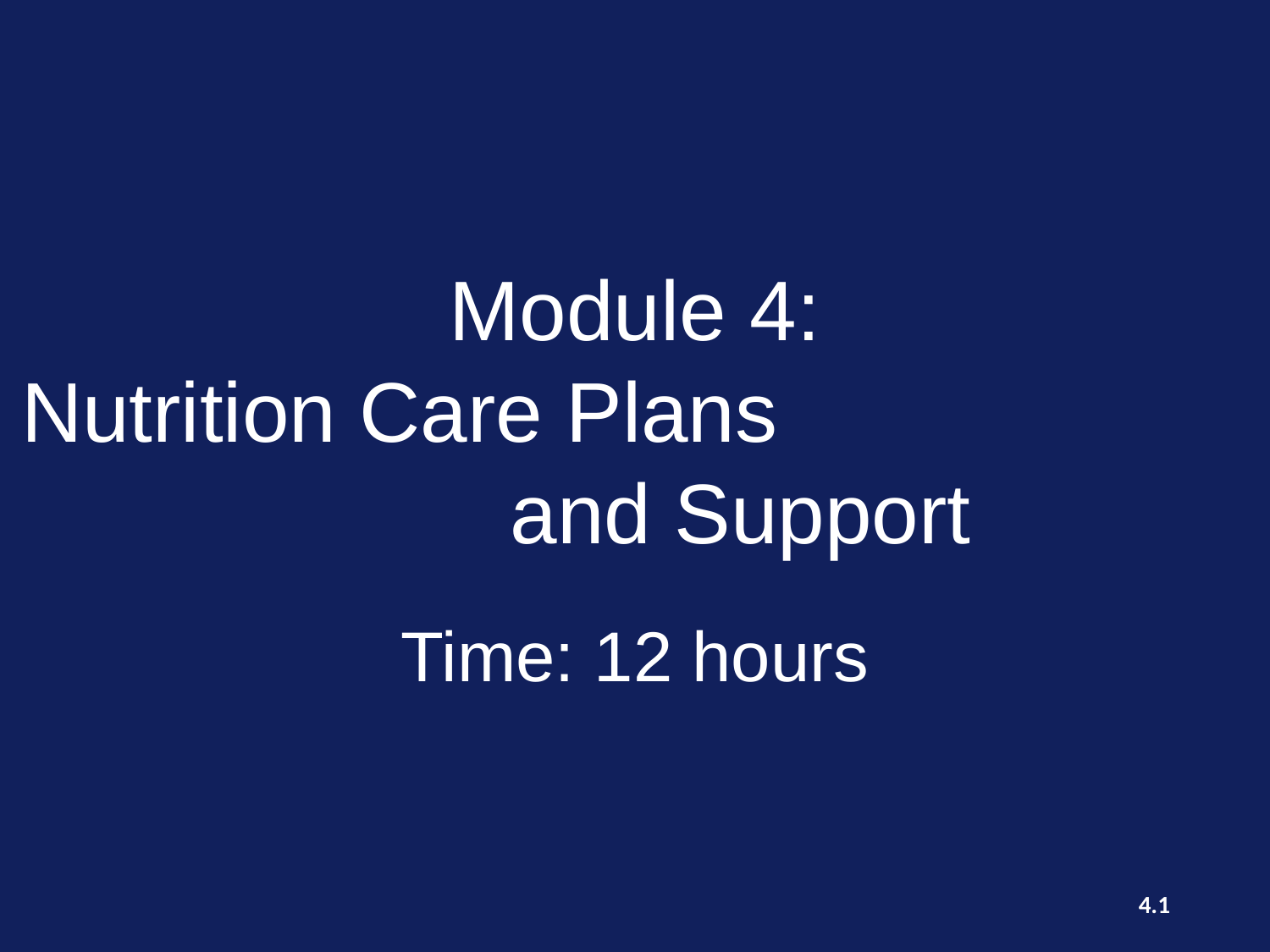

Module 4:
Nutrition Care Plans                              and Support

Time: 12 hours
4.1